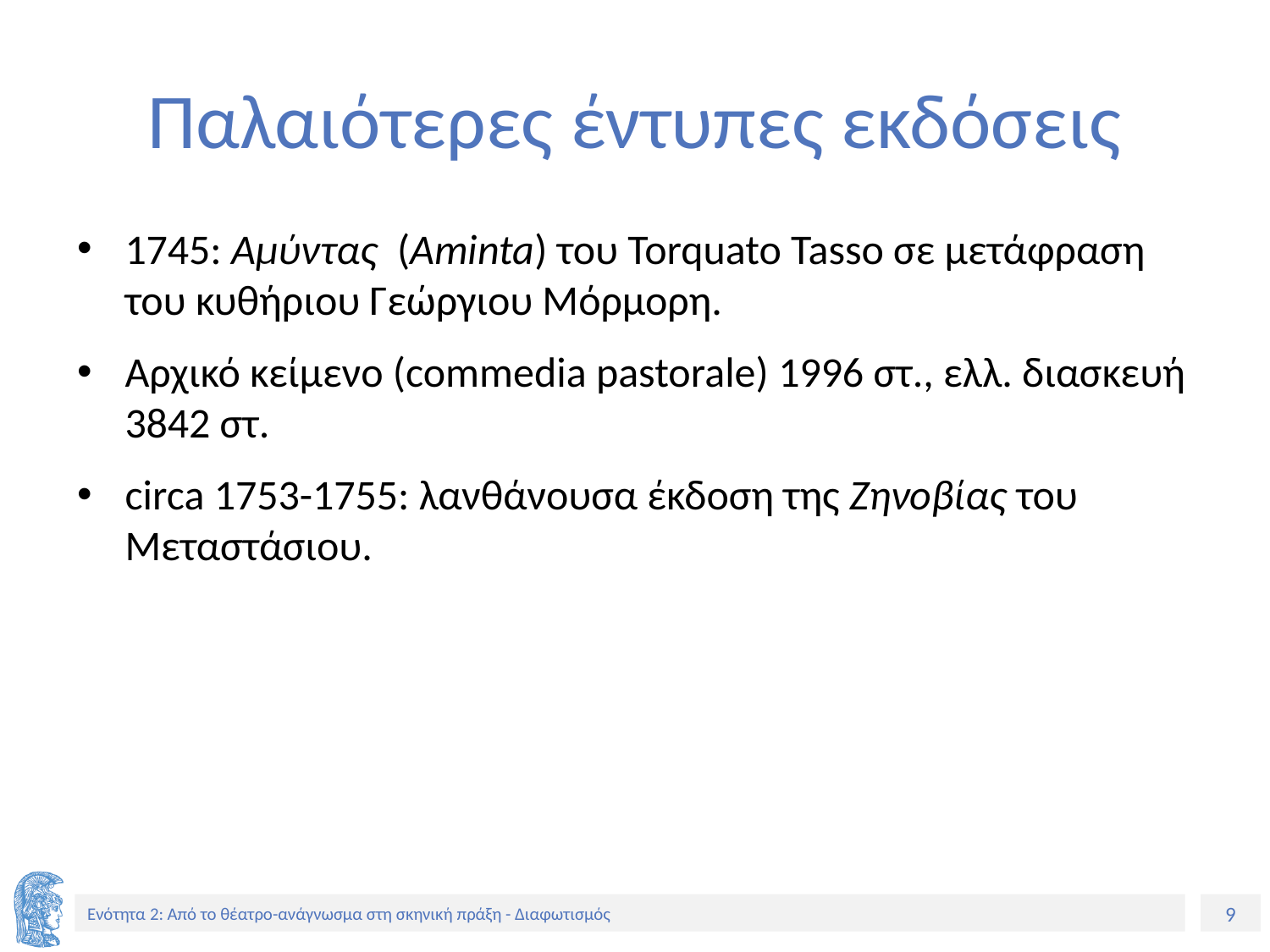

# Παλαιότερες έντυπες εκδόσεις
1745: Αμύντας  (Aminta) του Torquato Tasso σε μετάφραση του κυθήριου Γεώργιου Μόρμορη.
Αρχικό κείμενο (commedia pastorale) 1996 στ., ελλ. διασκευή 3842 στ.
circa 1753-1755: λανθάνουσα έκδοση της Ζηνοβίας του Μεταστάσιου.